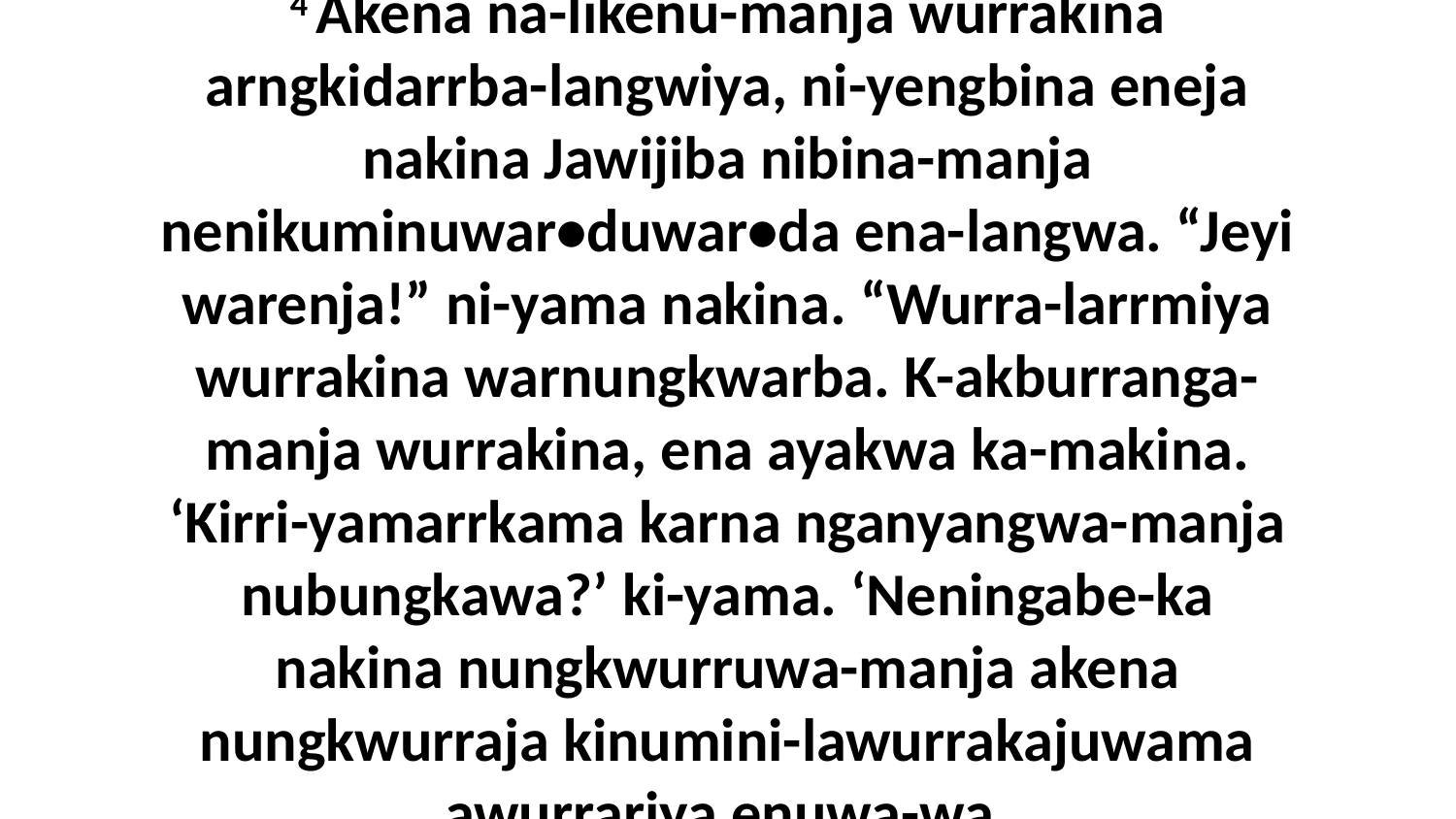

4 Akena na-likenu-manja wurrakina arngkidarrba-langwiya, ni-yengbina eneja nakina Jawijiba nibina-manja nenikuminuwar•duwar•da ena-langwa. “Jeyi warenja!” ni-yama nakina. “Wurra-larrmiya wurrakina warnungkwarba. K-akburranga-manja wurrakina, ena ayakwa ka-makina. ‘Kirri-yamarrkama karna nganyangwa-manja nubungkawa?’ ki-yama. ‘Neningabe-ka nakina nungkwurruwa-manja akena nungkwurraja kinumini-lawurrakajuwama awurrariya enuwa-wa.